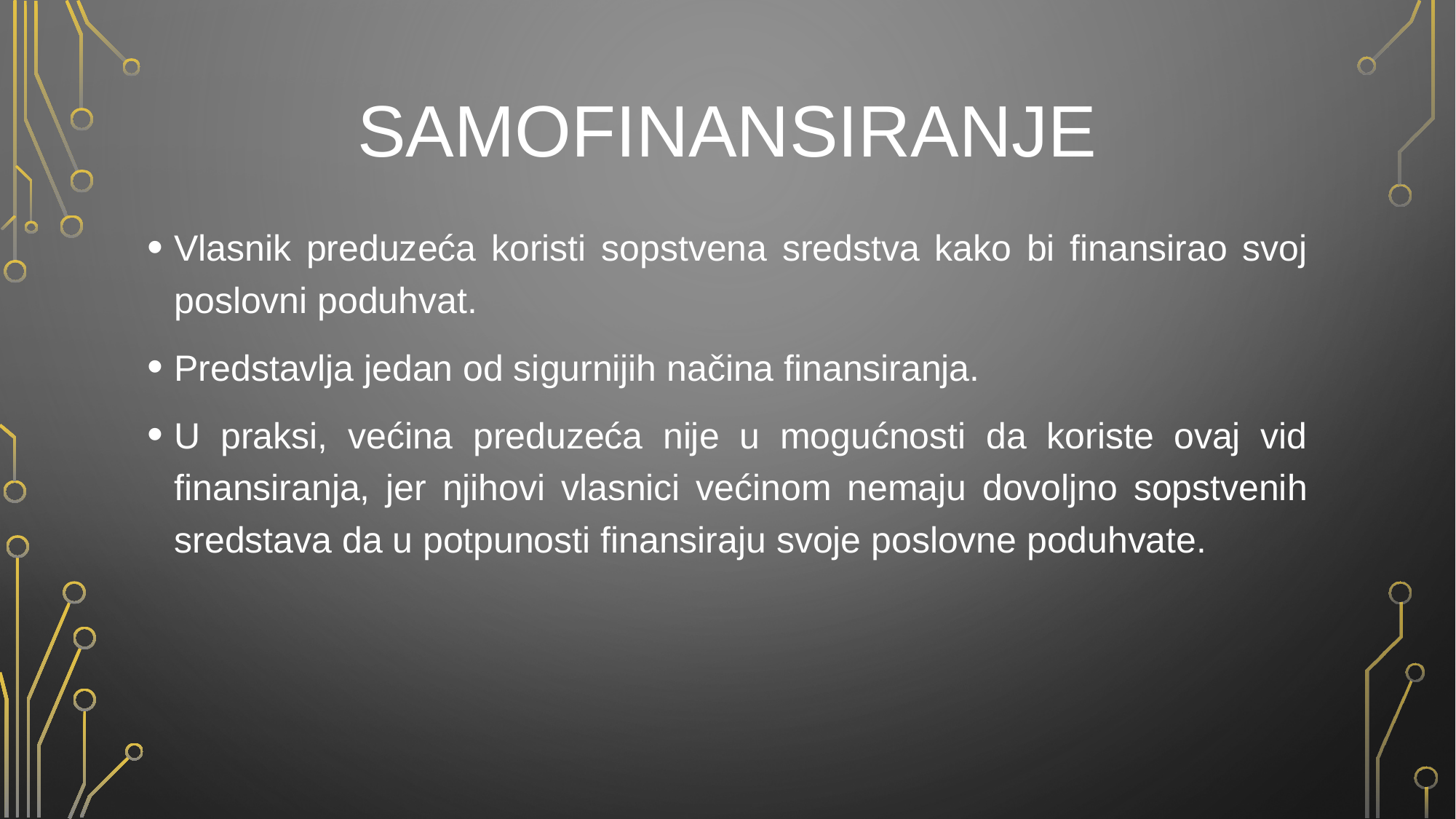

# SAMOFINANSIRANJE
Vlasnik preduzeća koristi sopstvena sredstva kako bi finansirao svoj poslovni poduhvat.
Predstavlja jedan od sigurnijih načina finansiranja.
U praksi, većina preduzeća nije u mogućnosti da koriste ovaj vid finansiranja, jer njihovi vlasnici većinom nemaju dovoljno sopstvenih sredstava da u potpunosti finansiraju svoje poslovne poduhvate.